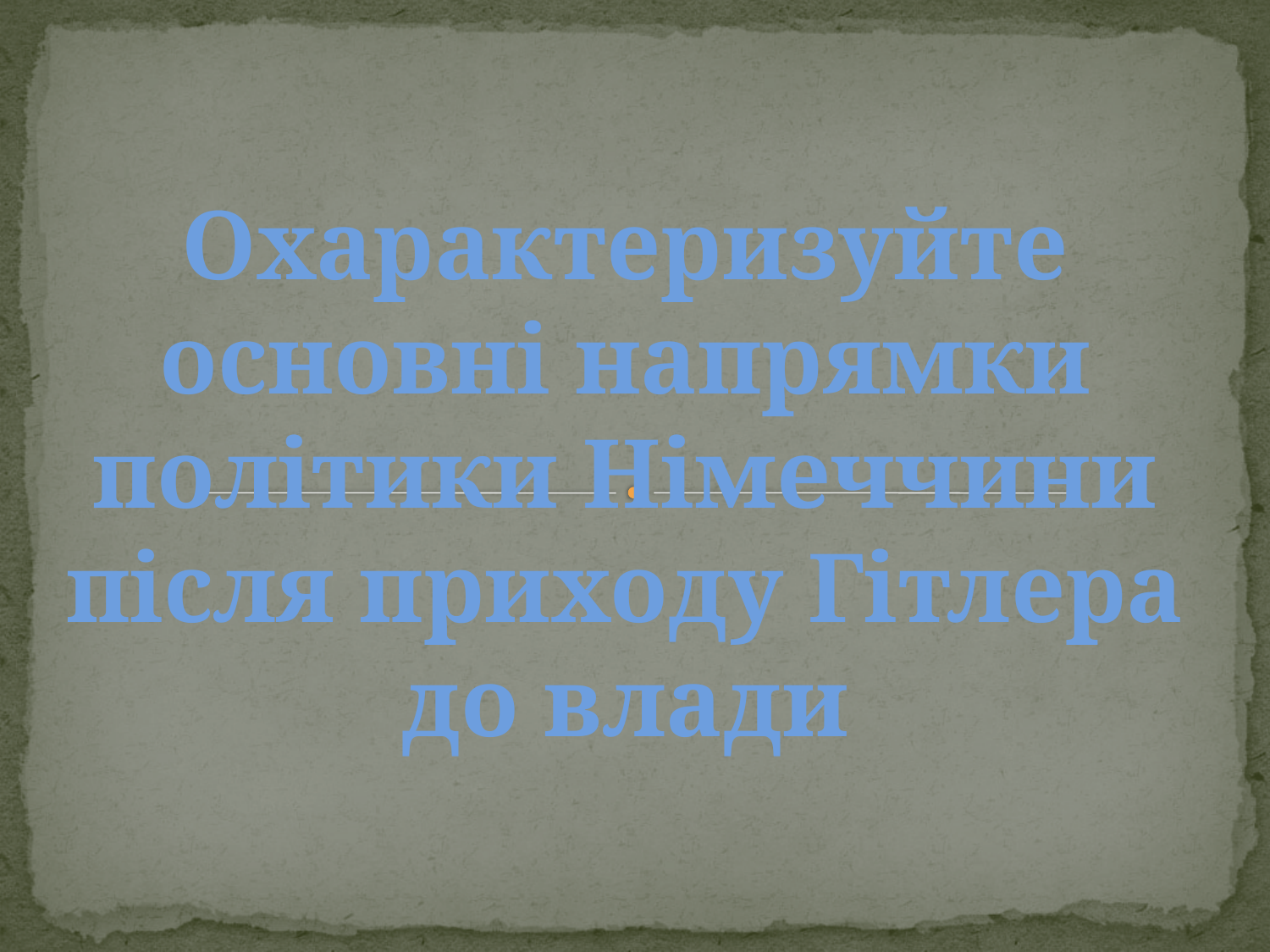

Охарактеризуйте основні напрямки політики Німеччини після приходу Гітлера до влади